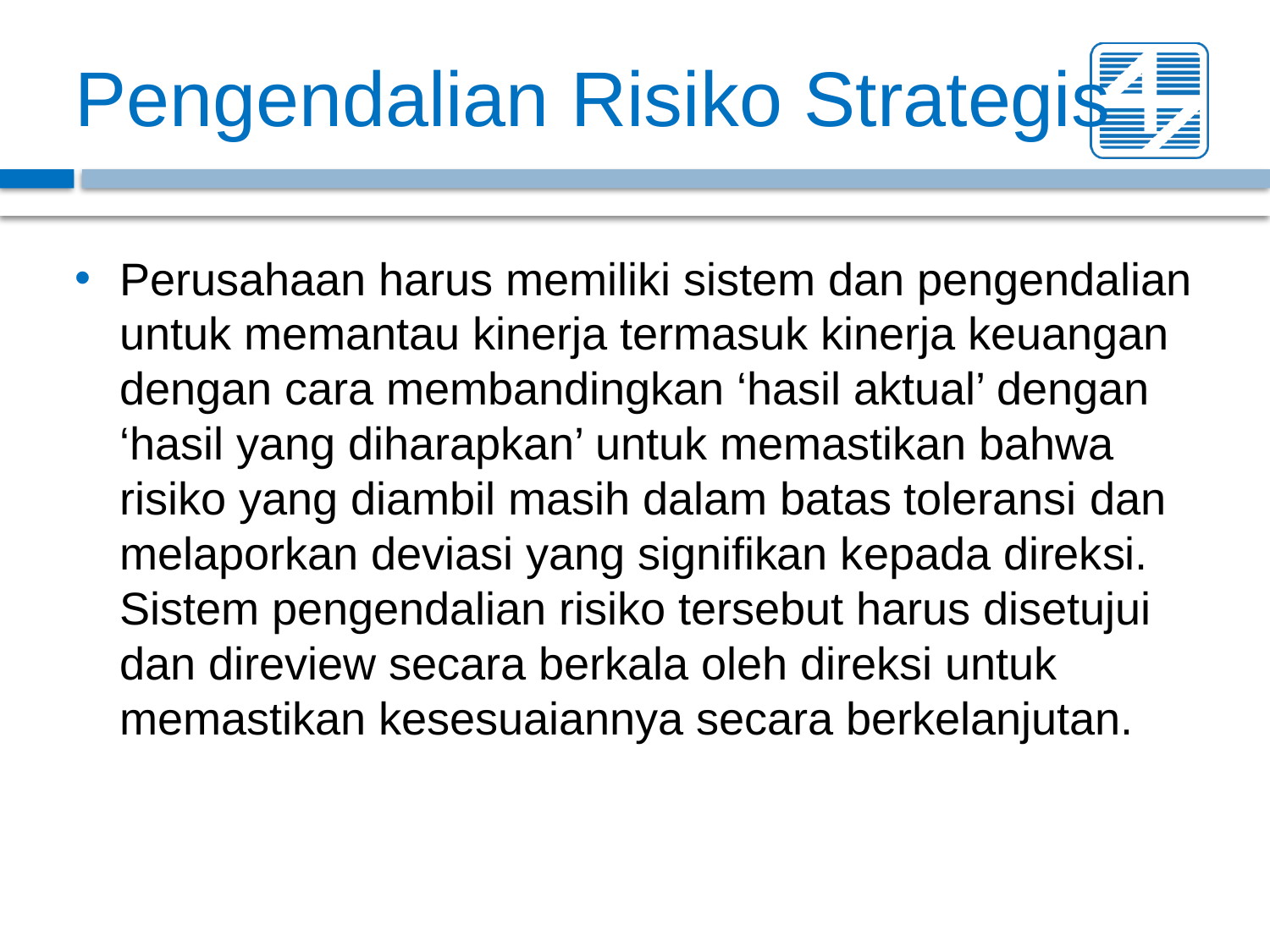

# Pengendalian Risiko Strategis
Perusahaan harus memiliki sistem dan pengendalian untuk memantau kinerja termasuk kinerja keuangan dengan cara membandingkan ‘hasil aktual’ dengan ‘hasil yang diharapkan’ untuk memastikan bahwa risiko yang diambil masih dalam batas toleransi dan melaporkan deviasi yang signifikan kepada direksi. Sistem pengendalian risiko tersebut harus disetujui dan direview secara berkala oleh direksi untuk memastikan kesesuaiannya secara berkelanjutan.